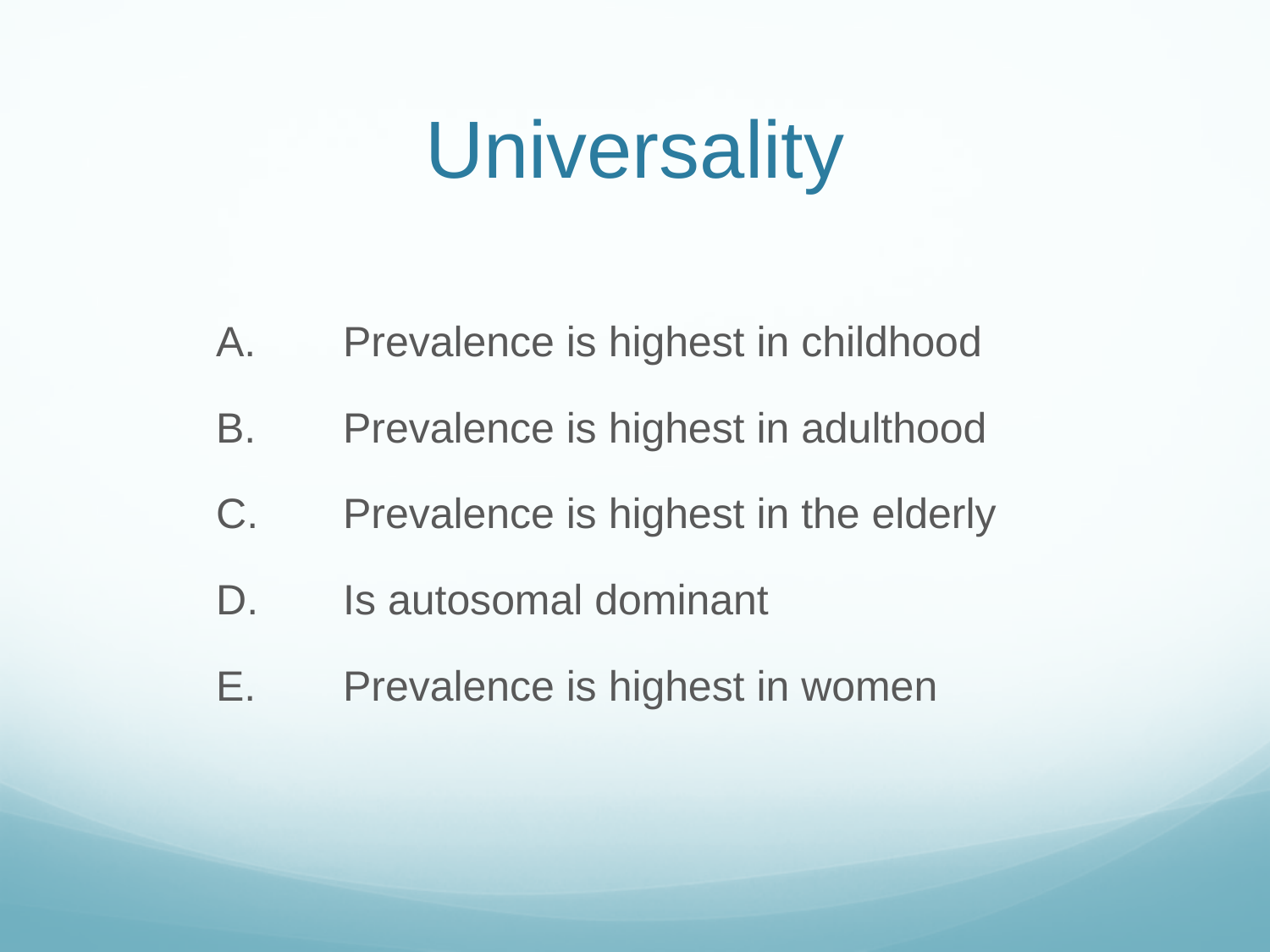

# Universality

	A.	Prevalence is highest in childhood
	B.	Prevalence is highest in adulthood
	C.	Prevalence is highest in the elderly
	D.	Is autosomal dominant
	E.	Prevalence is highest in women